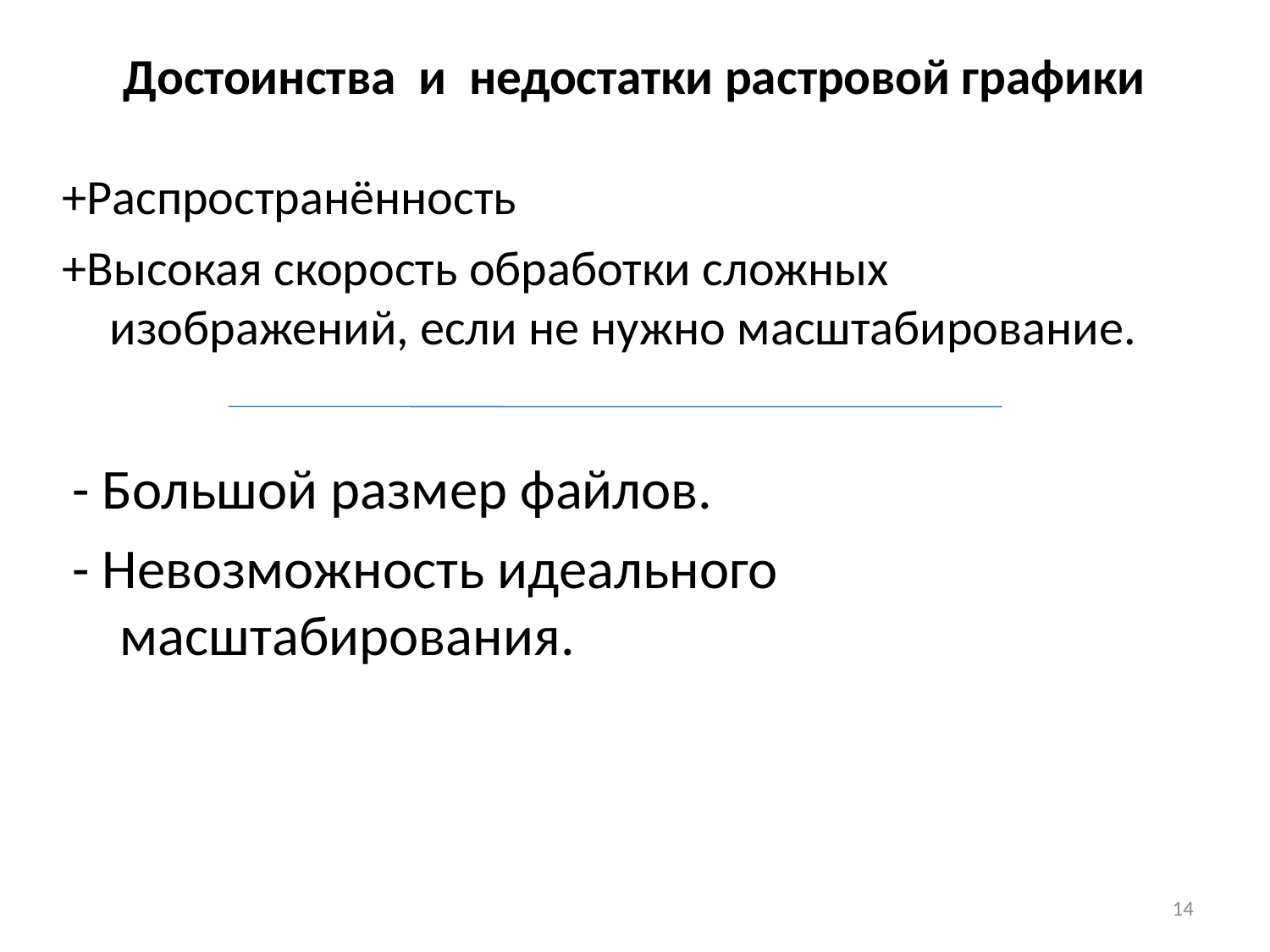

# Достоинства  и  недостатки растровой графики
+Распространённость

+Высокая скорость обработки сложных изображений, если не нужно масштабирование.

- Большой размер файлов.
- Невозможность идеального масштабирования.

14